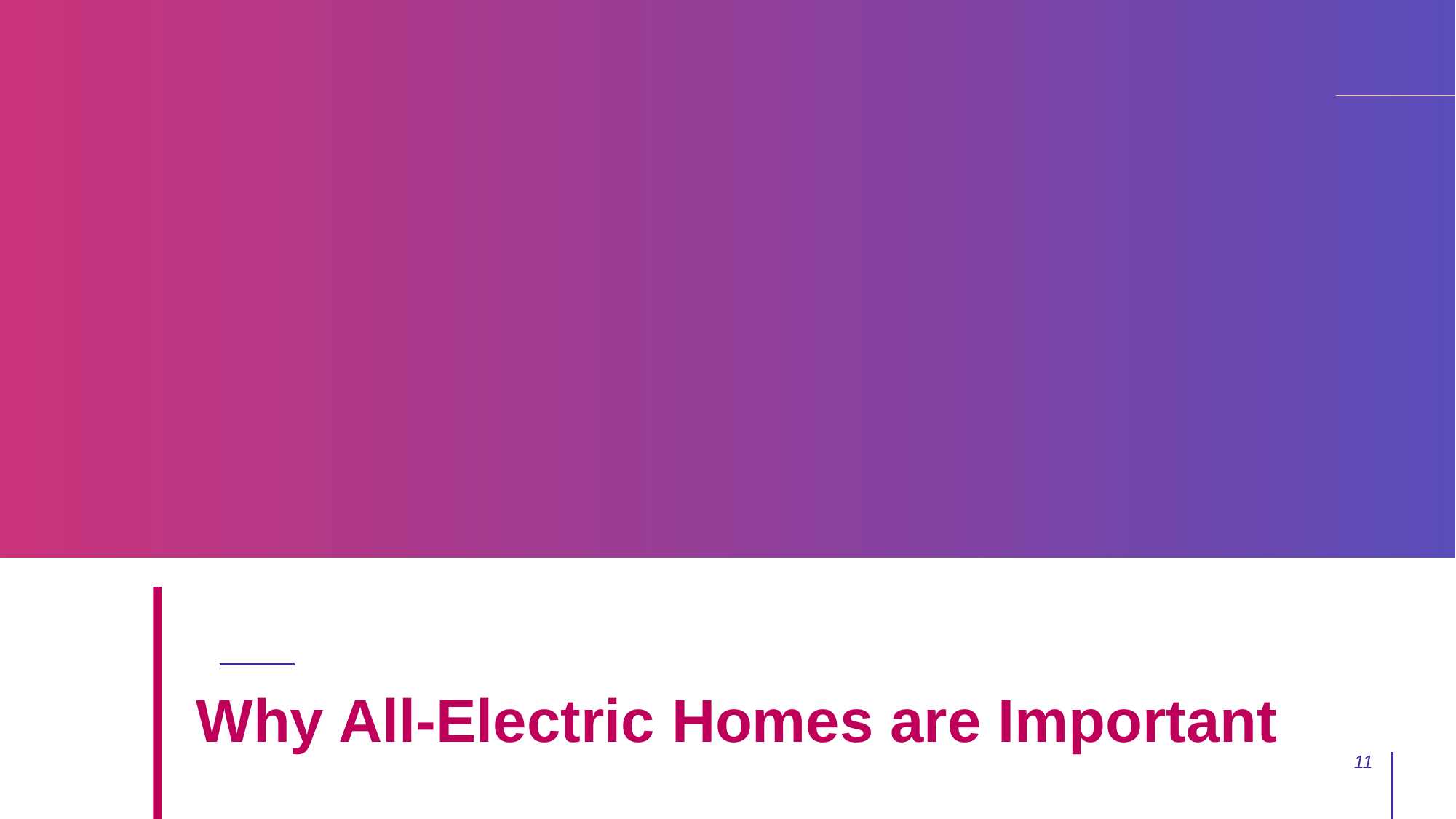

# Why All-Electric Homes are Important
11